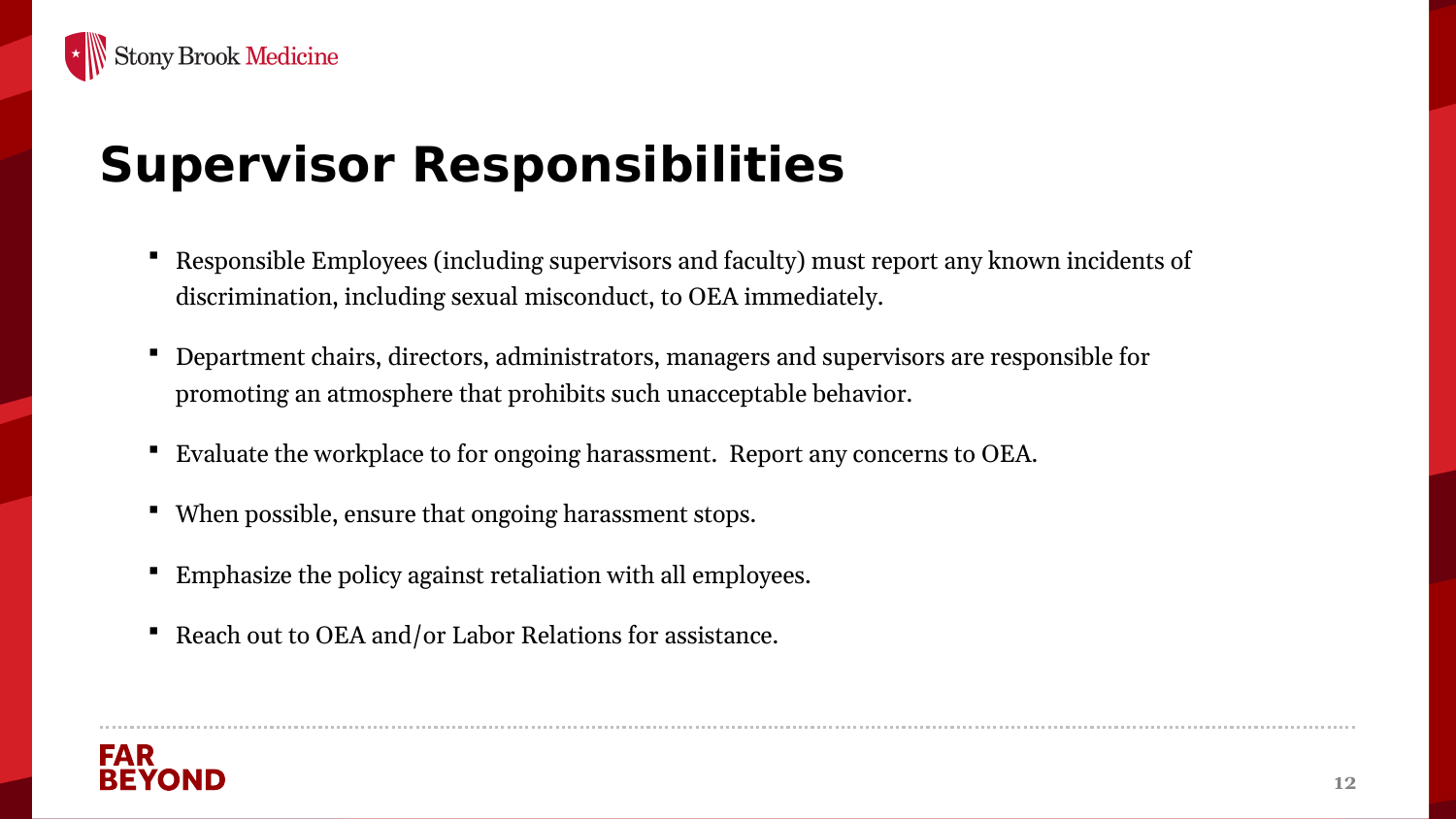

# Supervisor Responsibilities
Responsible Employees (including supervisors and faculty) must report any known incidents of discrimination, including sexual misconduct, to OEA immediately.
Department chairs, directors, administrators, managers and supervisors are responsible for promoting an atmosphere that prohibits such unacceptable behavior.
Evaluate the workplace to for ongoing harassment.  Report any concerns to OEA.
When possible, ensure that ongoing harassment stops.
Emphasize the policy against retaliation with all employees.
Reach out to OEA and/or Labor Relations for assistance.